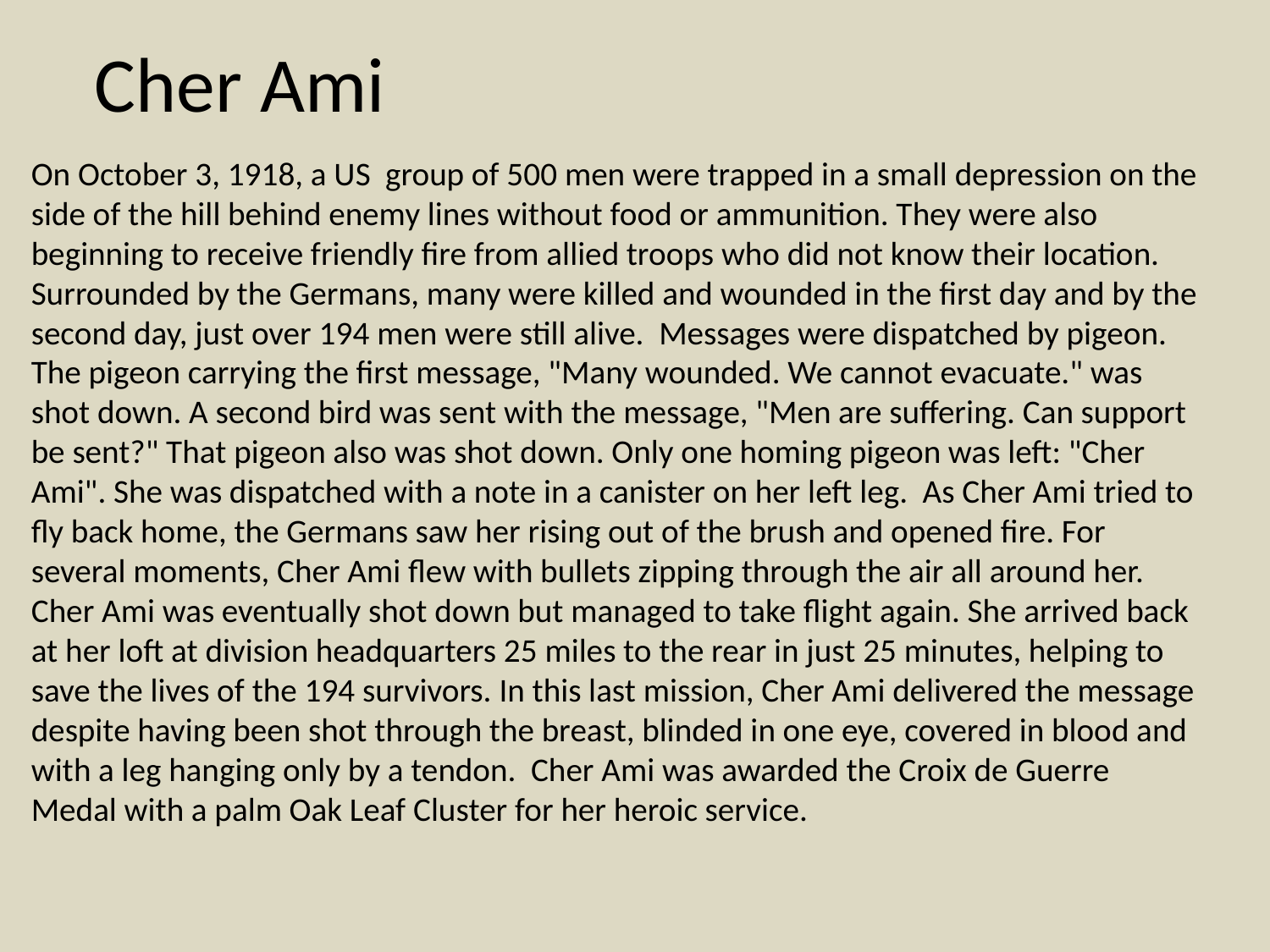

# Cher Ami
On October 3, 1918, a US  group of 500 men were trapped in a small depression on the side of the hill behind enemy lines without food or ammunition. They were also beginning to receive friendly fire from allied troops who did not know their location. Surrounded by the Germans, many were killed and wounded in the first day and by the second day, just over 194 men were still alive.  Messages were dispatched by pigeon.  The pigeon carrying the first message, "Many wounded. We cannot evacuate." was shot down. A second bird was sent with the message, "Men are suffering. Can support be sent?" That pigeon also was shot down. Only one homing pigeon was left: "Cher Ami". She was dispatched with a note in a canister on her left leg.  As Cher Ami tried to fly back home, the Germans saw her rising out of the brush and opened fire. For several moments, Cher Ami flew with bullets zipping through the air all around her.  Cher Ami was eventually shot down but managed to take flight again. She arrived back at her loft at division headquarters 25 miles to the rear in just 25 minutes, helping to save the lives of the 194 survivors. In this last mission, Cher Ami delivered the message despite having been shot through the breast, blinded in one eye, covered in blood and with a leg hanging only by a tendon.  Cher Ami was awarded the Croix de Guerre Medal with a palm Oak Leaf Cluster for her heroic service.